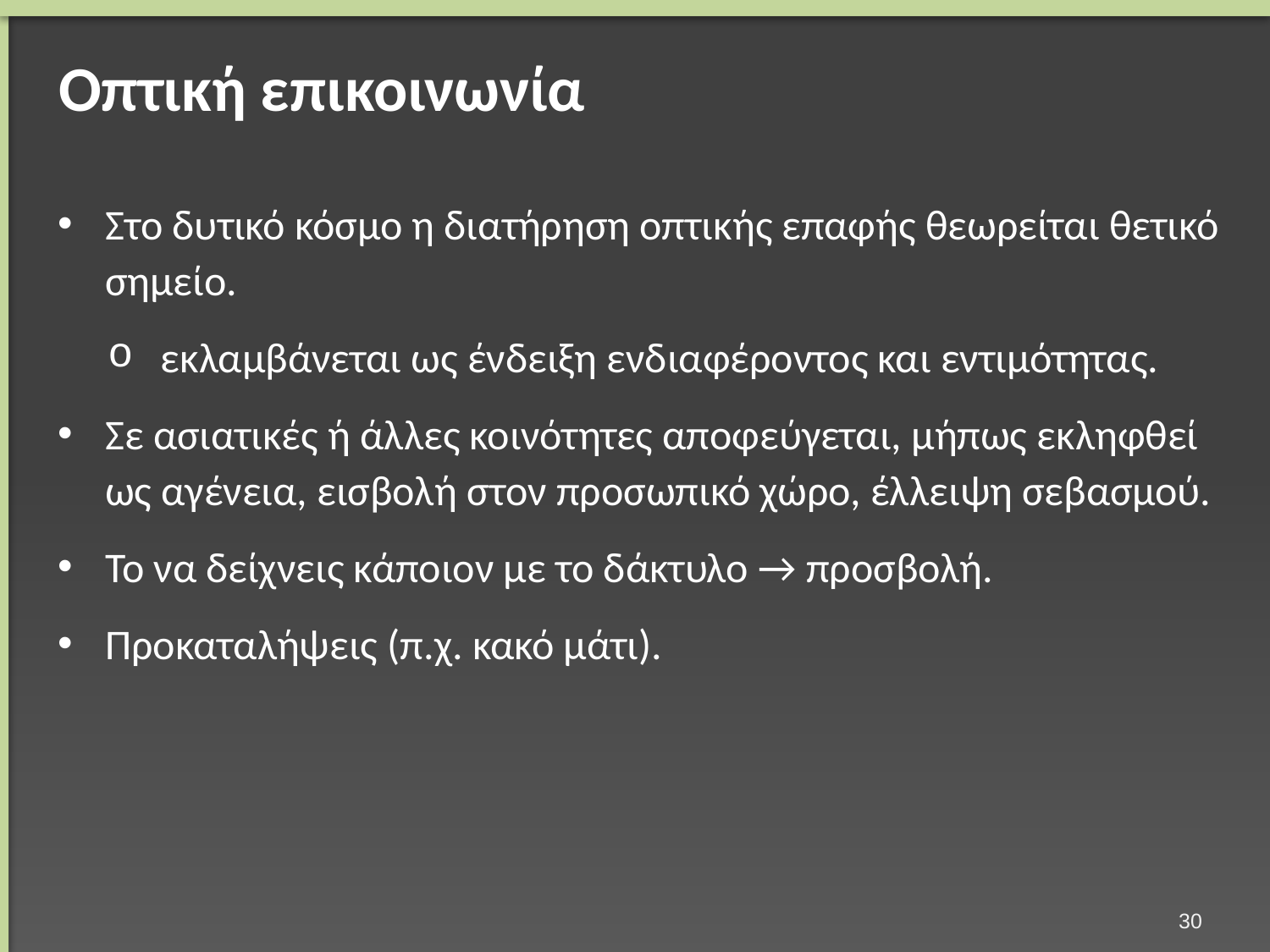

# Οπτική επικοινωνία
Στο δυτικό κόσμο η διατήρηση οπτικής επαφής θεωρείται θετικό σημείο.
εκλαμβάνεται ως ένδειξη ενδιαφέροντος και εντιμότητας.
Σε ασιατικές ή άλλες κοινότητες αποφεύγεται, μήπως εκληφθεί ως αγένεια, εισβολή στον προσωπικό χώρο, έλλειψη σεβασμού.
Το να δείχνεις κάποιον με το δάκτυλο → προσβολή.
Προκαταλήψεις (π.χ. κακό μάτι).

30